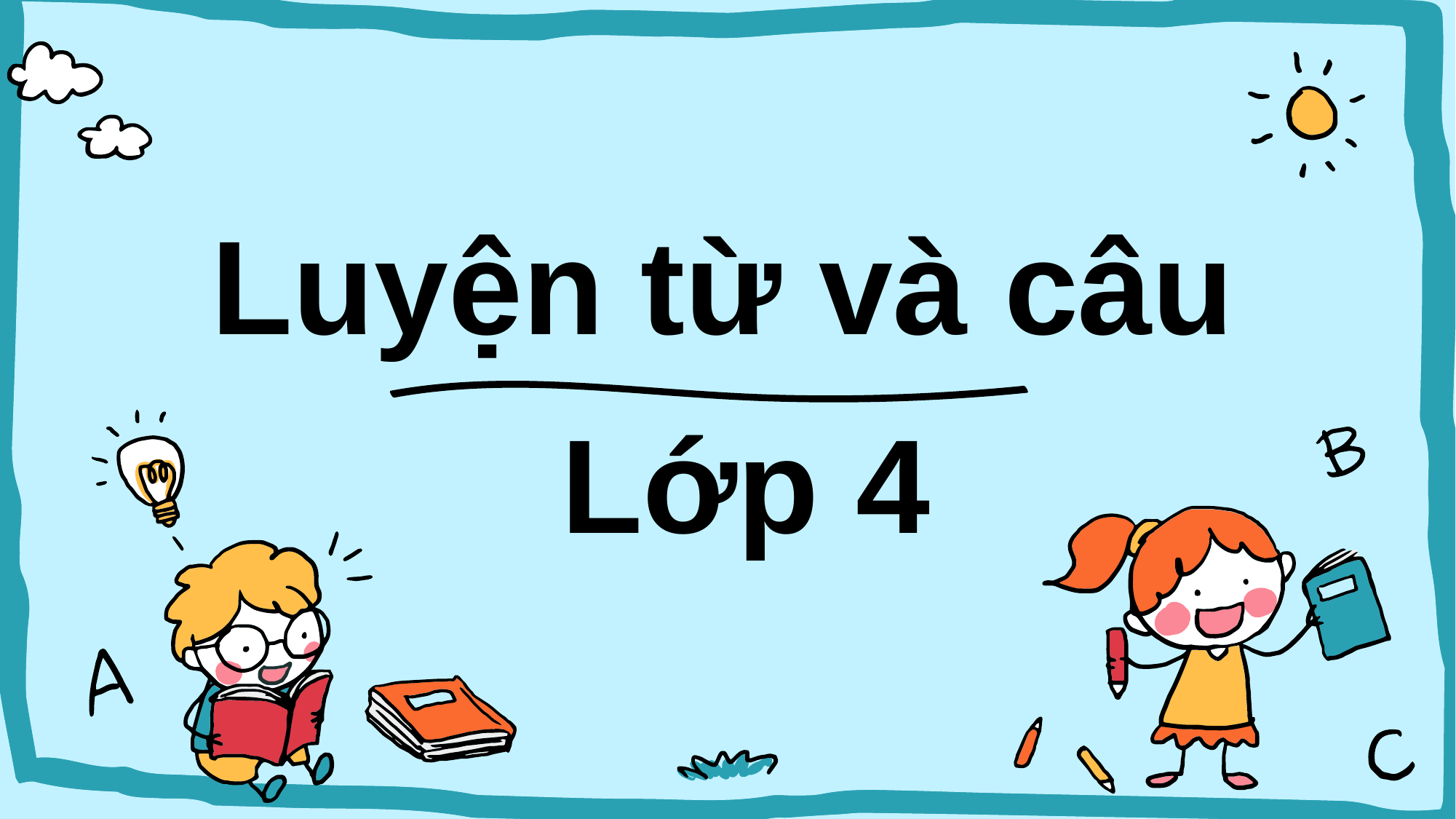

# Luyện từ và câu

Lớp 4